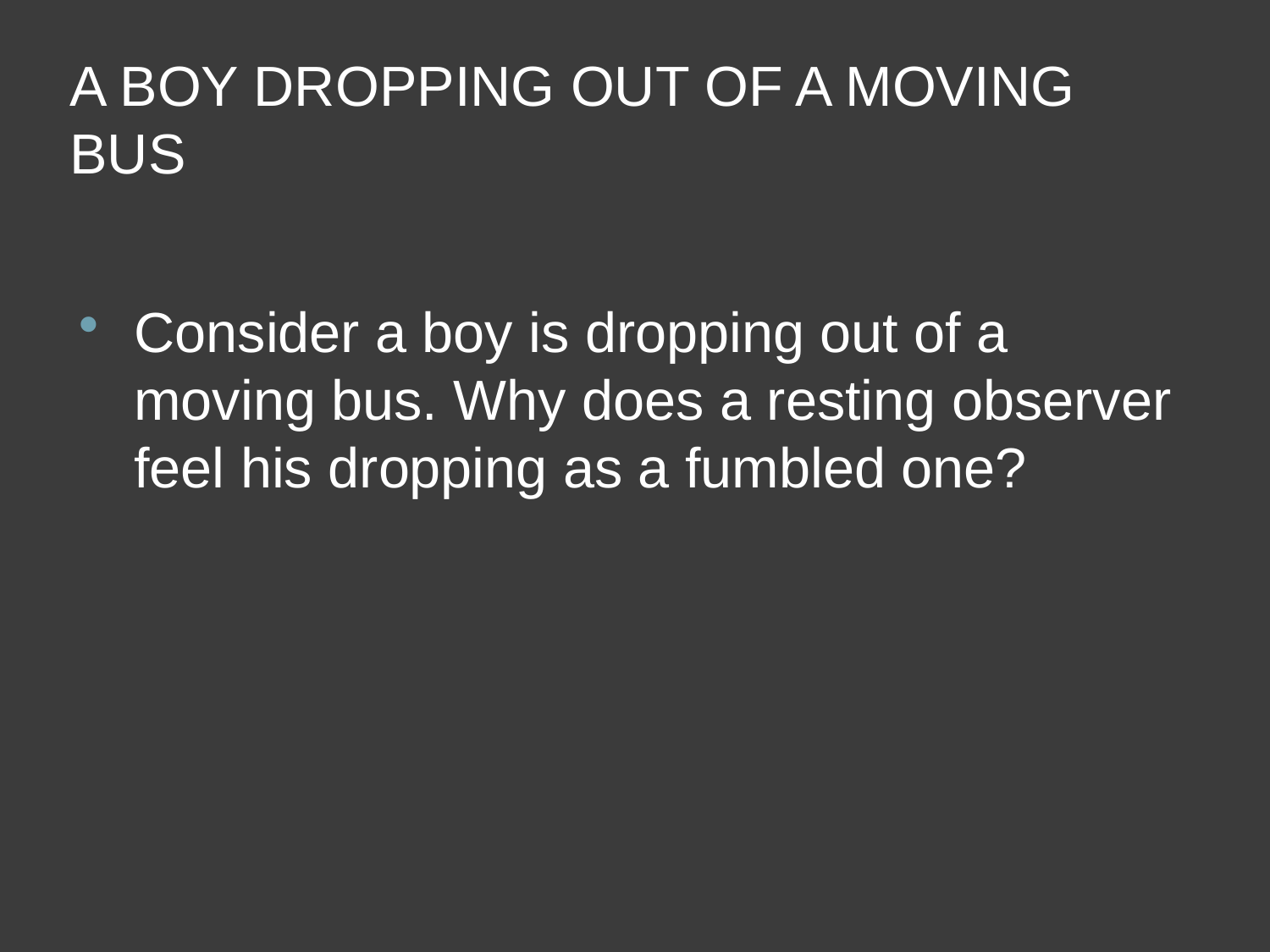

# A BOY DROPPING OUT OF A MOVING BUS

Consider a boy is dropping out of a moving bus. Why does a resting observer feel his dropping as a fumbled one?